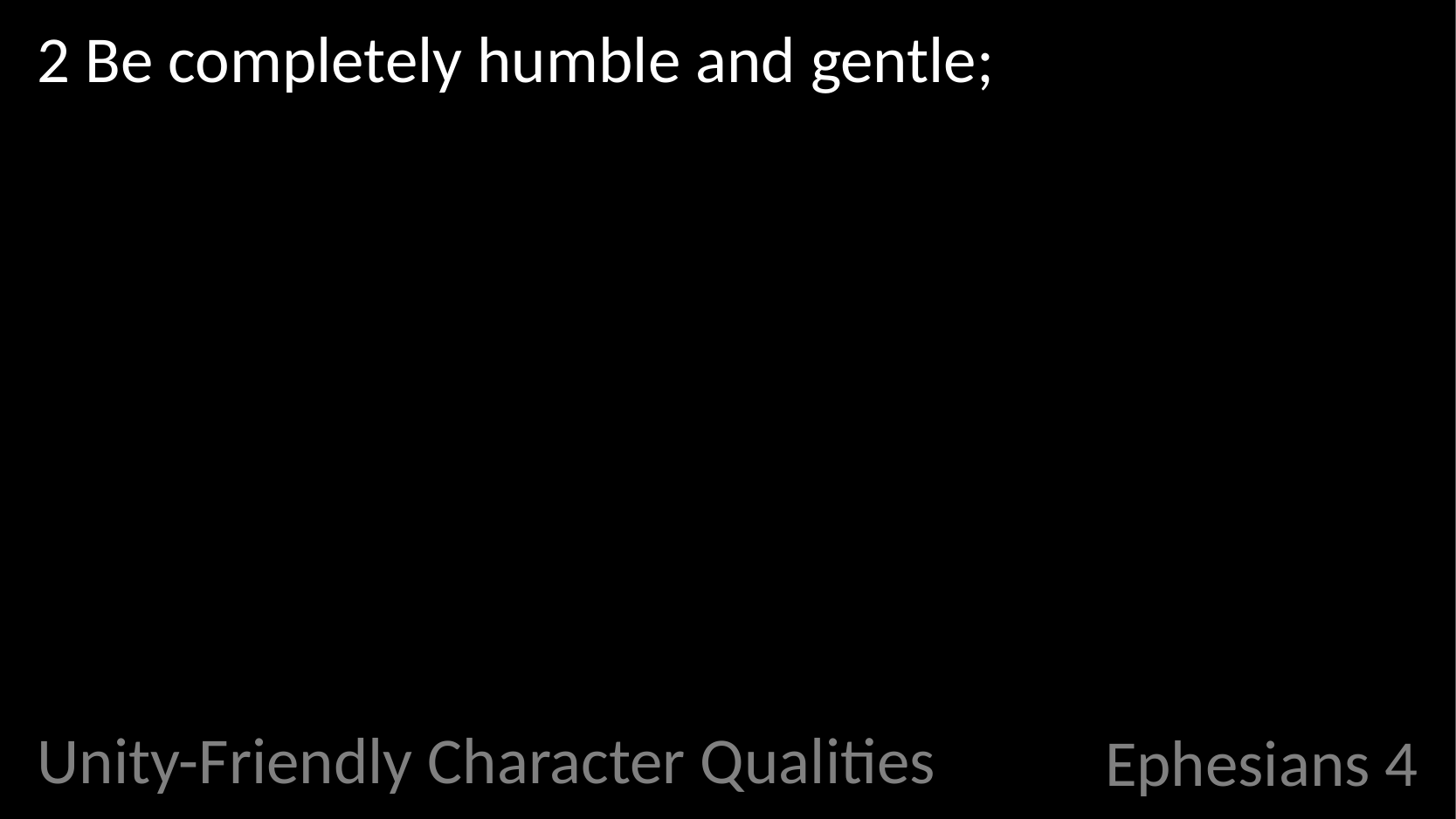

2 Be completely humble and gentle;
Unity-Friendly Character Qualities
# Ephesians 4